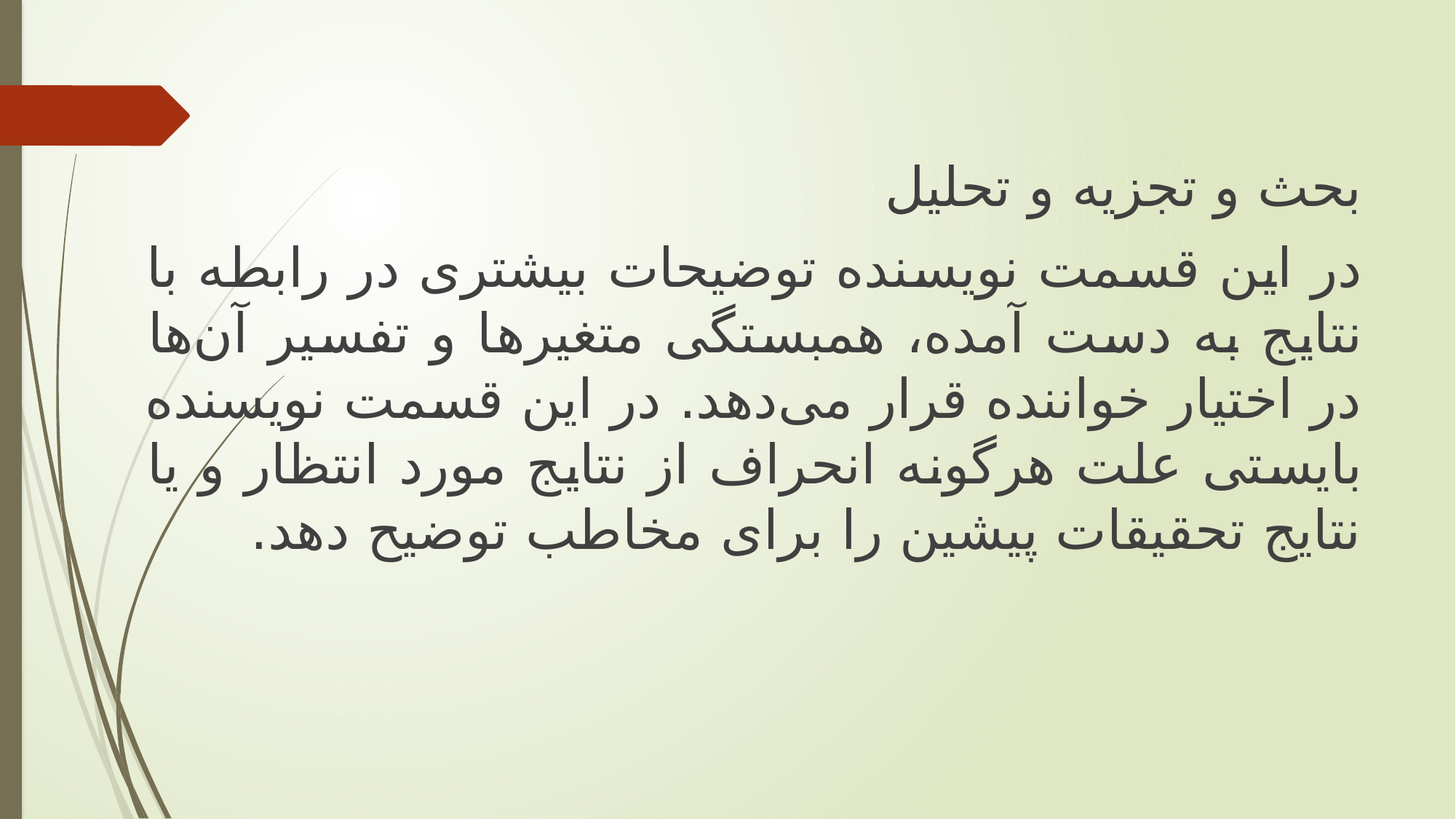

بحث و تجزیه و تحلیل
در این قسمت نویسنده توضیحات بیشتری در رابطه با نتایج به دست آمده، همبستگی متغیرها و تفسیر آن‌ها در اختیار خواننده قرار می‌دهد. در این قسمت نویسنده بایستی علت هرگونه انحراف از نتایج مورد انتظار و یا نتایج تحقیقات پیشین را برای مخاطب توضیح دهد.